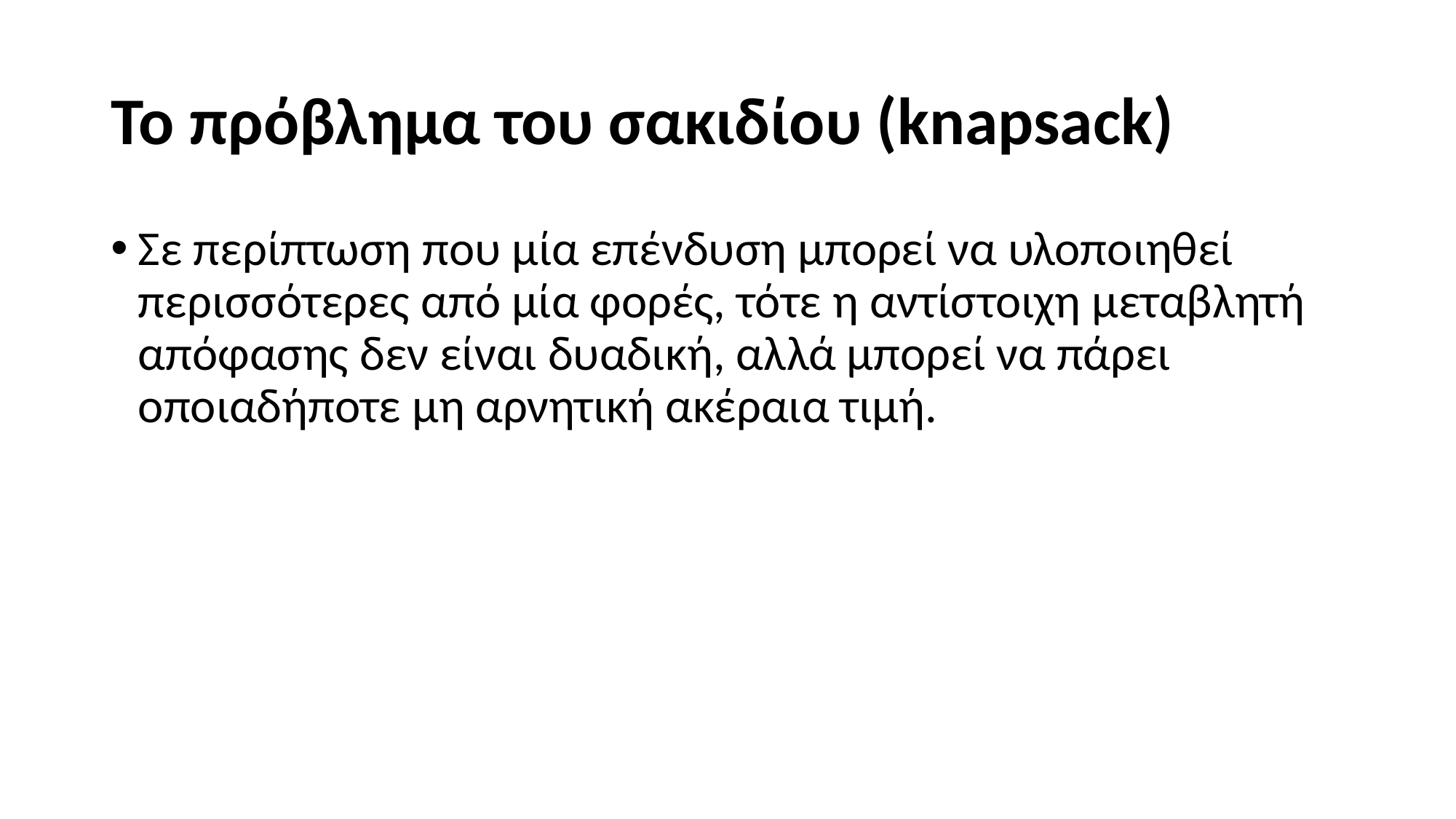

# Το πρόβλημα του σακιδίου (knapsack)
Σε περίπτωση που μία επένδυση μπορεί να υλοποιηθεί περισσότερες από μία φορές, τότε η αντίστοιχη μεταβλητή απόφασης δεν είναι δυαδική, αλλά μπορεί να πάρει οποιαδήποτε μη αρνητική ακέραια τιμή.